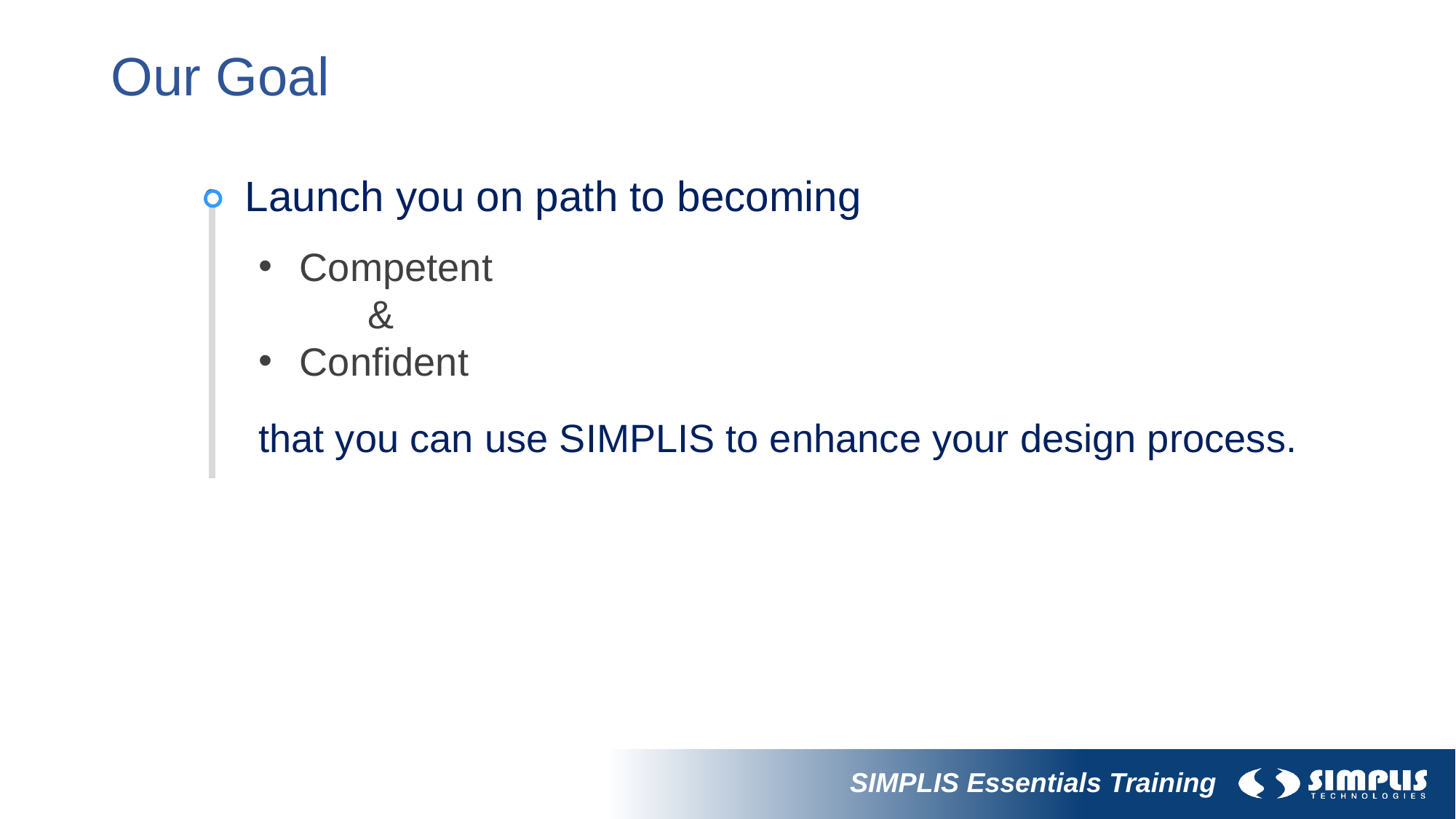

# Our Goal
Launch you on path to becoming

Competent
&
Confident

that you can use SIMPLIS to enhance your design process.

SIMPLIS Essentials Training